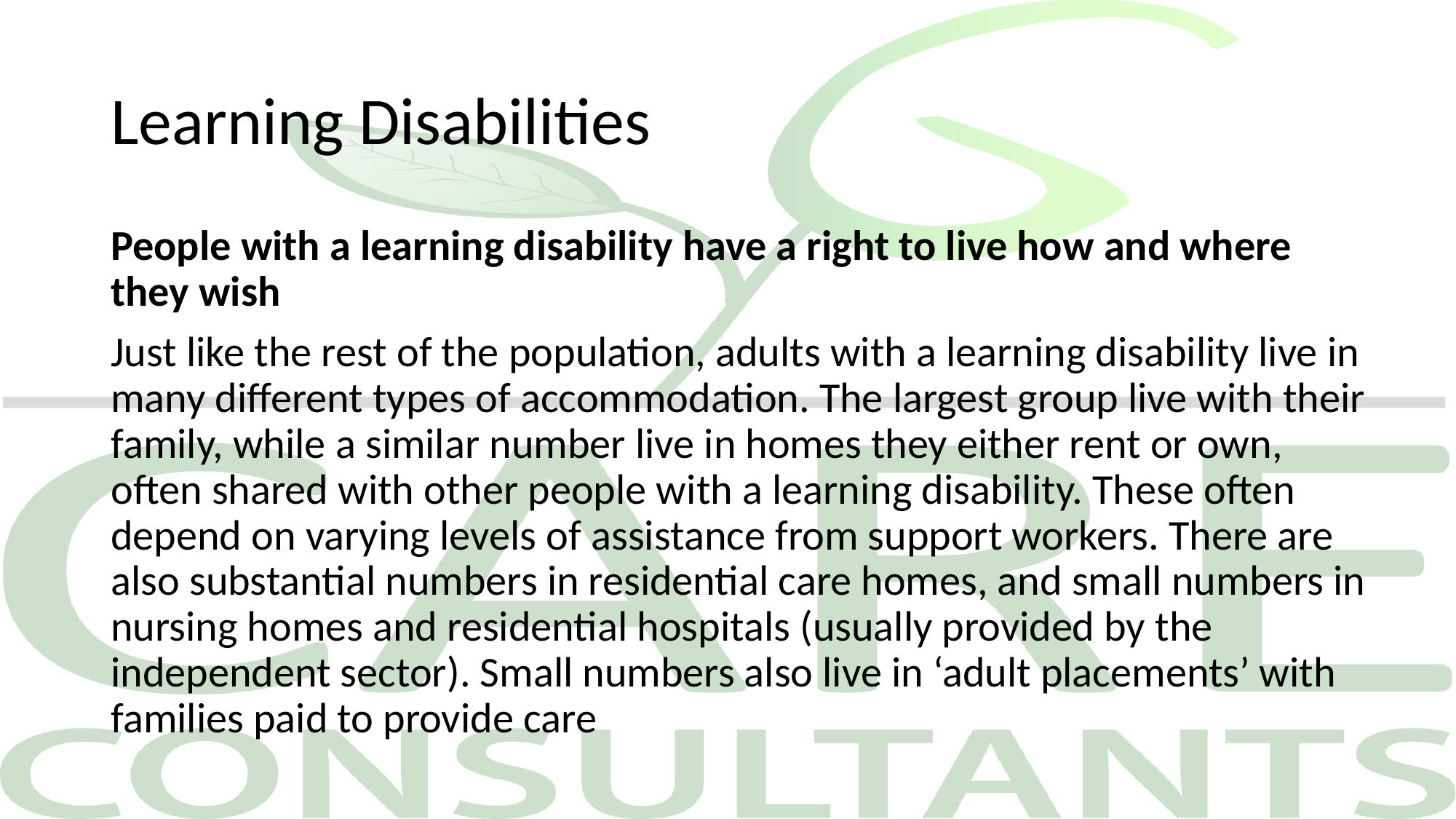

# Learning Disabilities
People with a learning disability have a right to live how and where they wish
Just like the rest of the population, adults with a learning disability live in many different types of accommodation. The largest group live with their family, while a similar number live in homes they either rent or own, often shared with other people with a learning disability. These often depend on varying levels of assistance from support workers. There are also substantial numbers in residential care homes, and small numbers in nursing homes and residential hospitals (usually provided by the independent sector). Small numbers also live in ‘adult placements’ with families paid to provide care